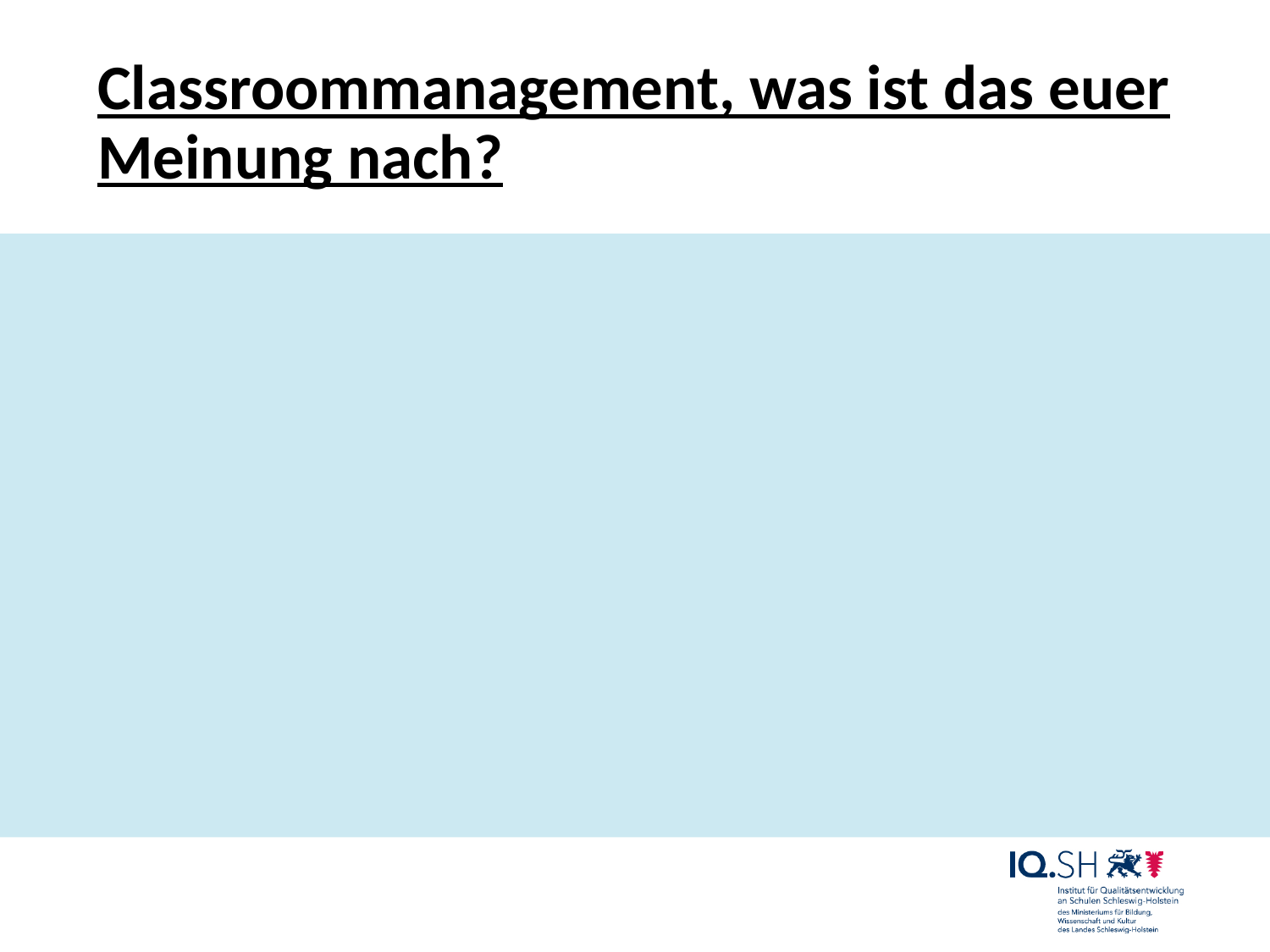

# Classroommanagement, was ist das euer Meinung nach?